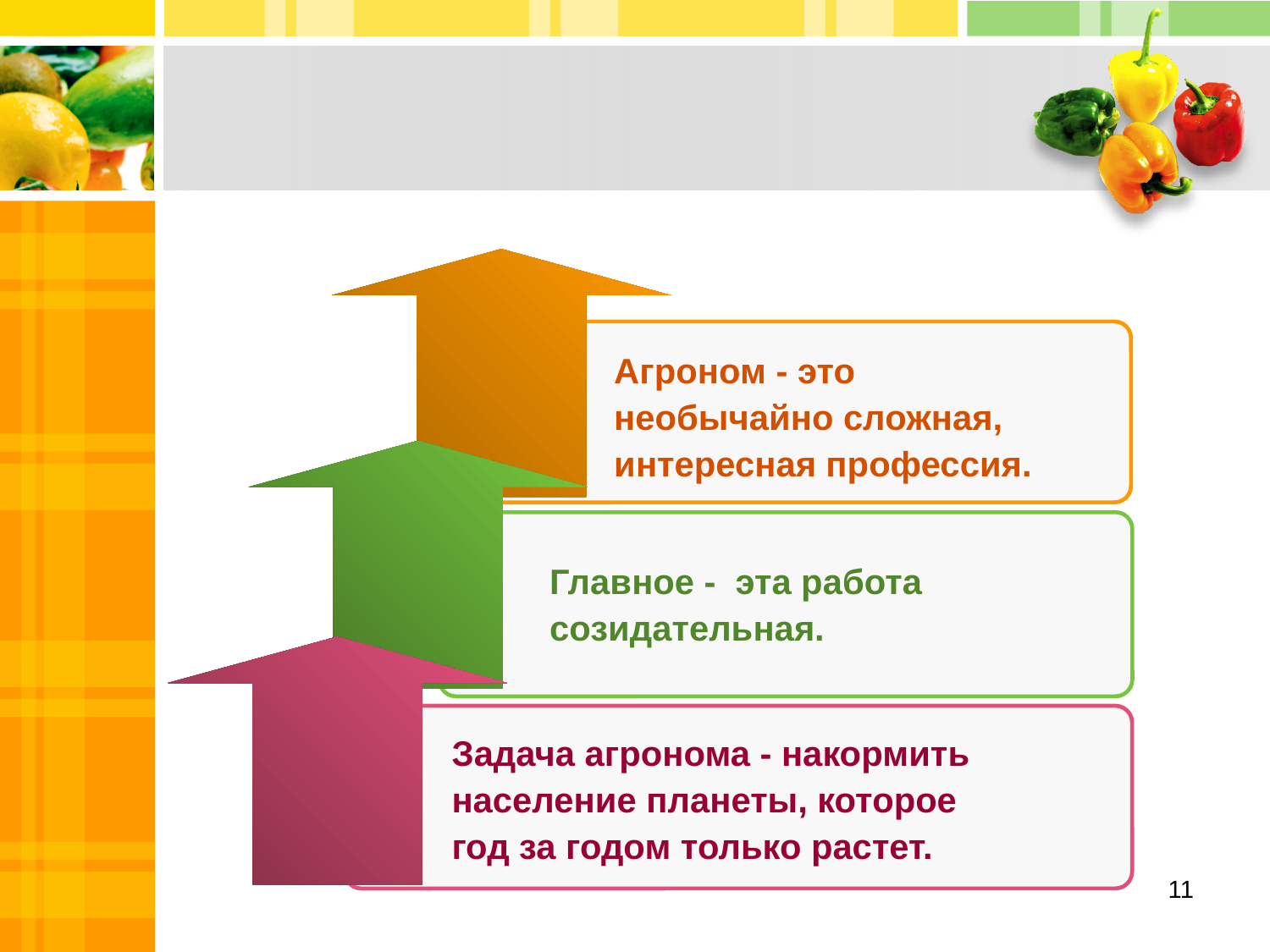

Агроном - это необычайно сложная, интересная профессия.

Главное -  эта работа созидательная.

Задача агронома - накормить население планеты, которое год за годом только растет.
11